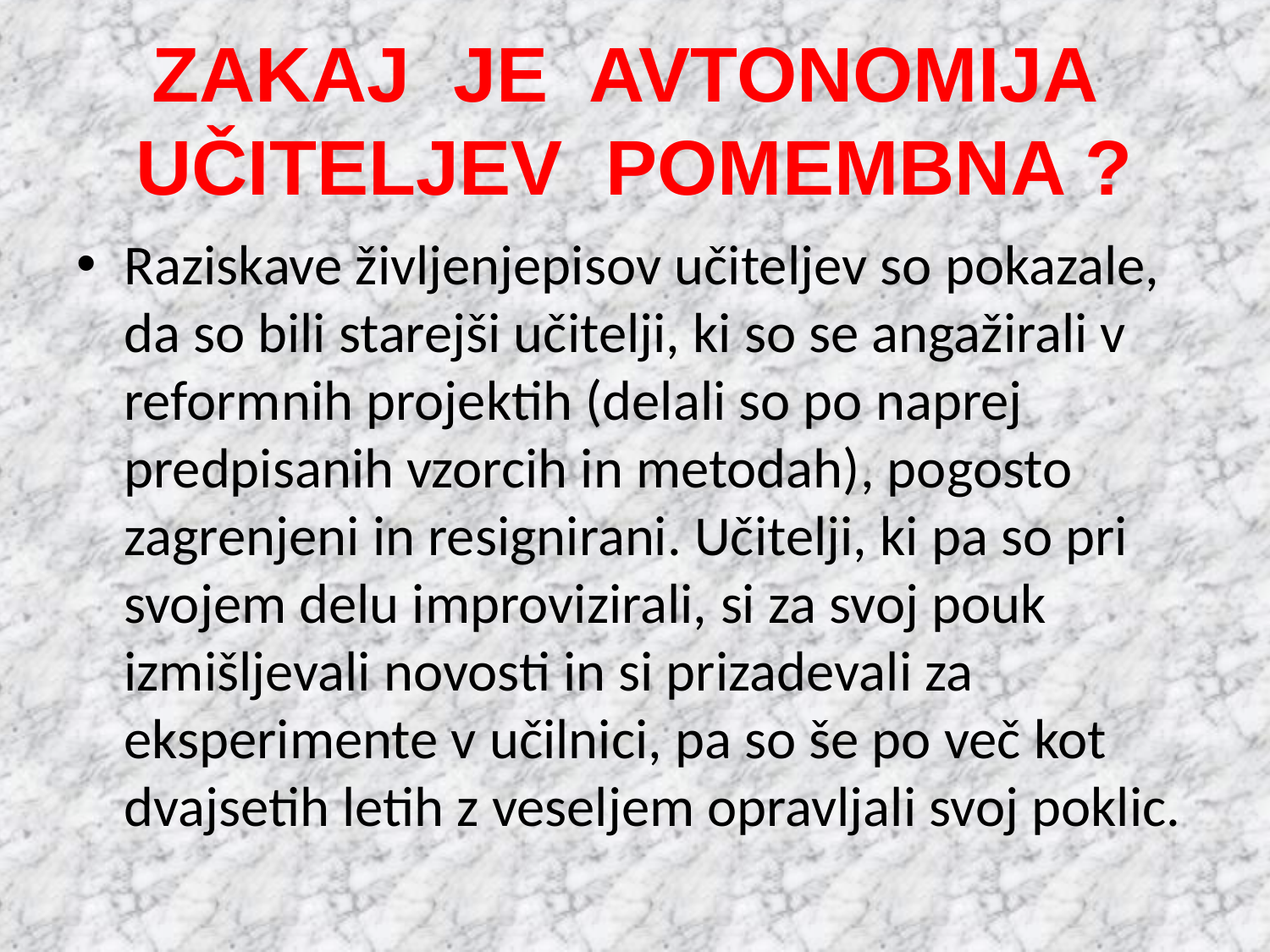

# ZAKAJ  JE  AVTONOMIJA UČITELJEV  POMEMBNA ?
Raziskave življenjepisov učiteljev so pokazale, da so bili starejši učitelji, ki so se angažirali v reformnih projektih (delali so po naprej predpisanih vzorcih in metodah), pogosto zagrenjeni in resignirani. Učitelji, ki pa so pri svojem delu improvizirali, si za svoj pouk izmišljevali novosti in si prizadevali za eksperimente v učilnici, pa so še po več kot dvajsetih letih z veseljem opravljali svoj poklic.